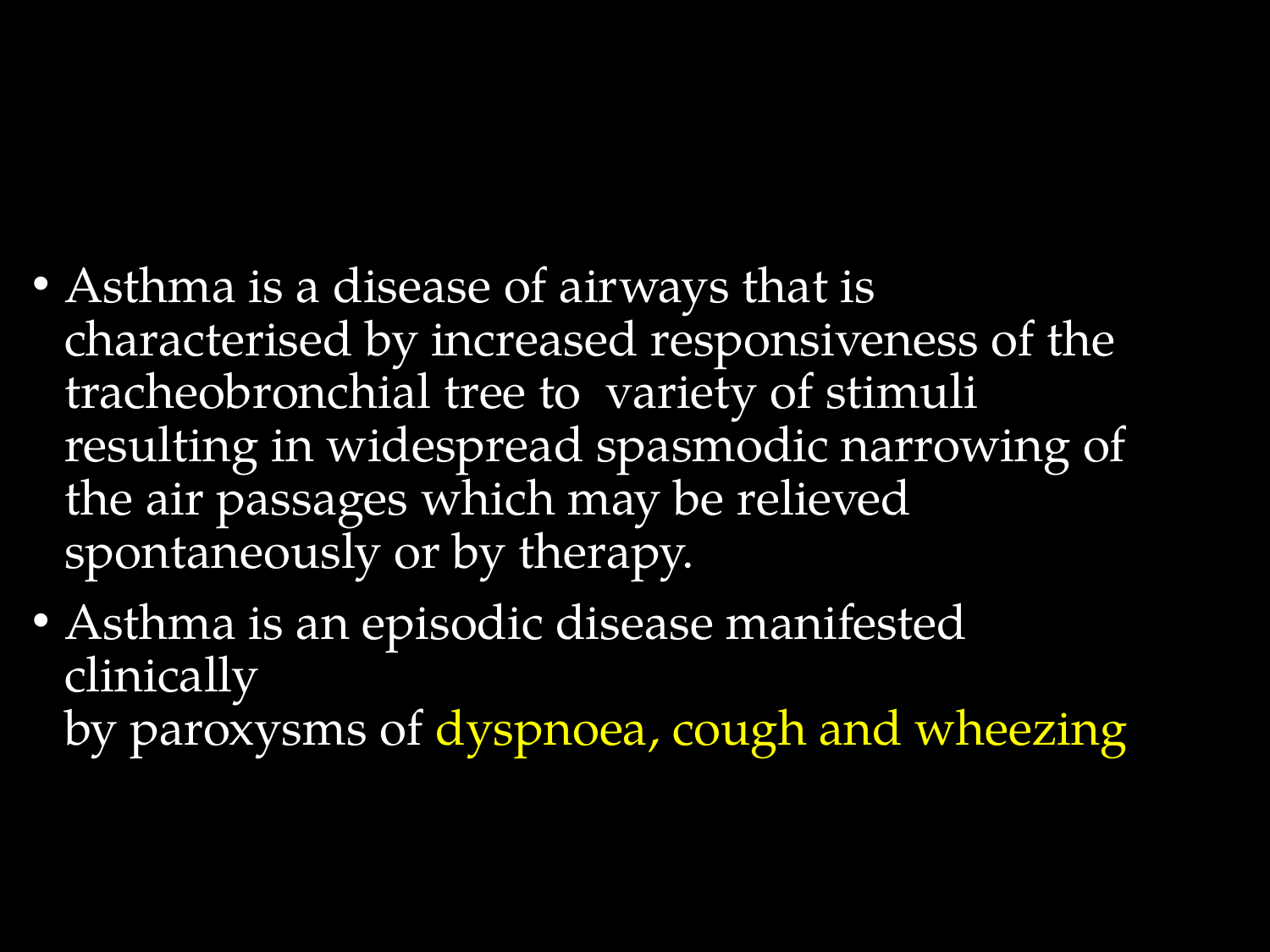

#
Asthma is a disease of airways that is characterised by increased responsiveness of the tracheobronchial tree to  variety of stimuli resulting in widespread spasmodic narrowing of the air passages which may be relieved spontaneously or by therapy.
Asthma is an episodic disease manifested clinically
by paroxysms of dyspnoea, cough and wheezing